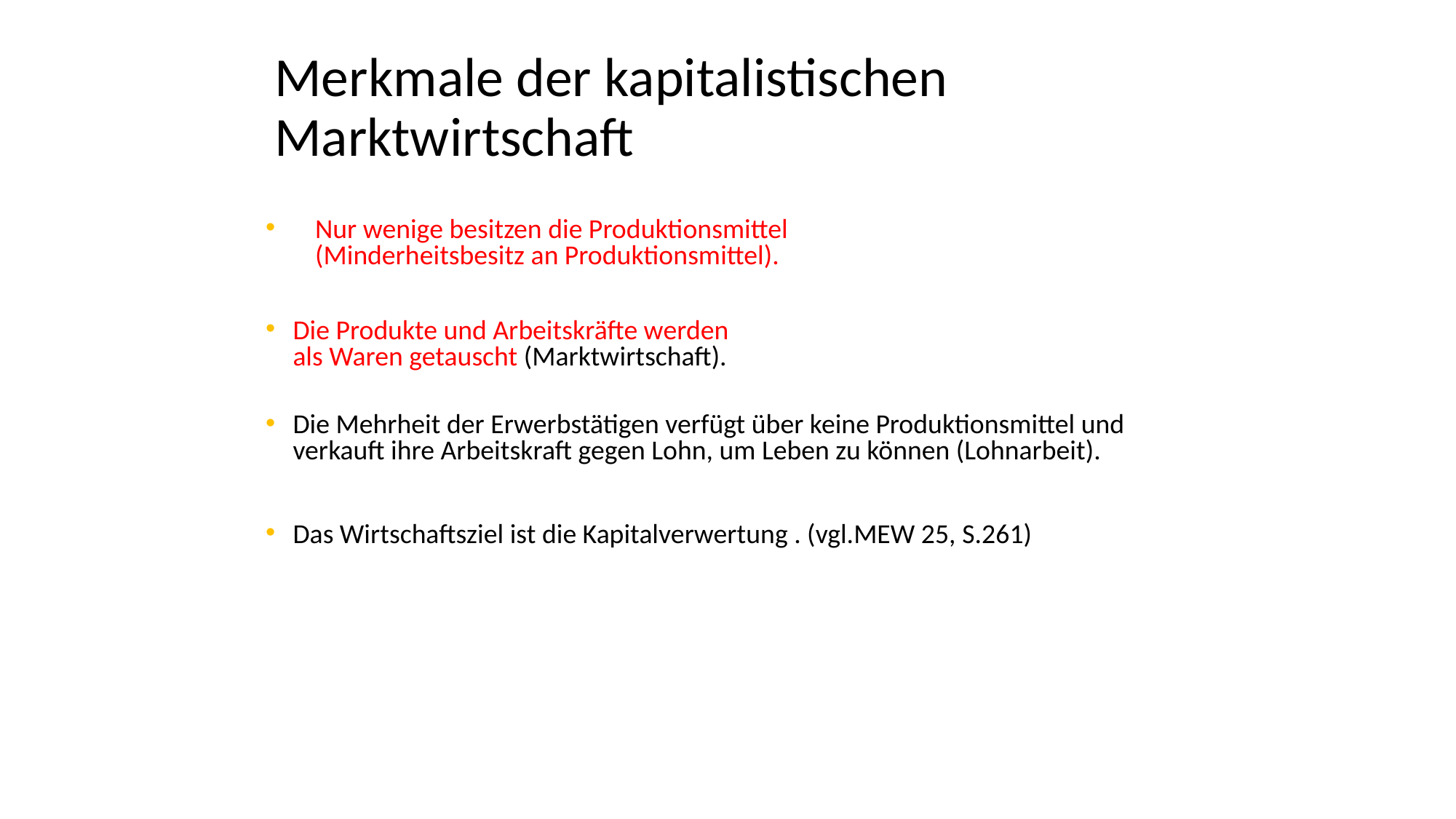

Merkmale der kapitalistischen Marktwirtschaft
Nur wenige besitzen die Produktionsmittel
(Minderheitsbesitz an Produktionsmittel).
Die Produkte und Arbeitskräfte werden
als Waren getauscht (Marktwirtschaft).
Die Mehrheit der Erwerbstätigen verfügt über keine Produktionsmittel und verkauft ihre Arbeitskraft gegen Lohn, um Leben zu können (Lohnarbeit).

Das Wirtschaftsziel ist die Kapitalverwertung . (vgl.MEW 25, S.261)
19